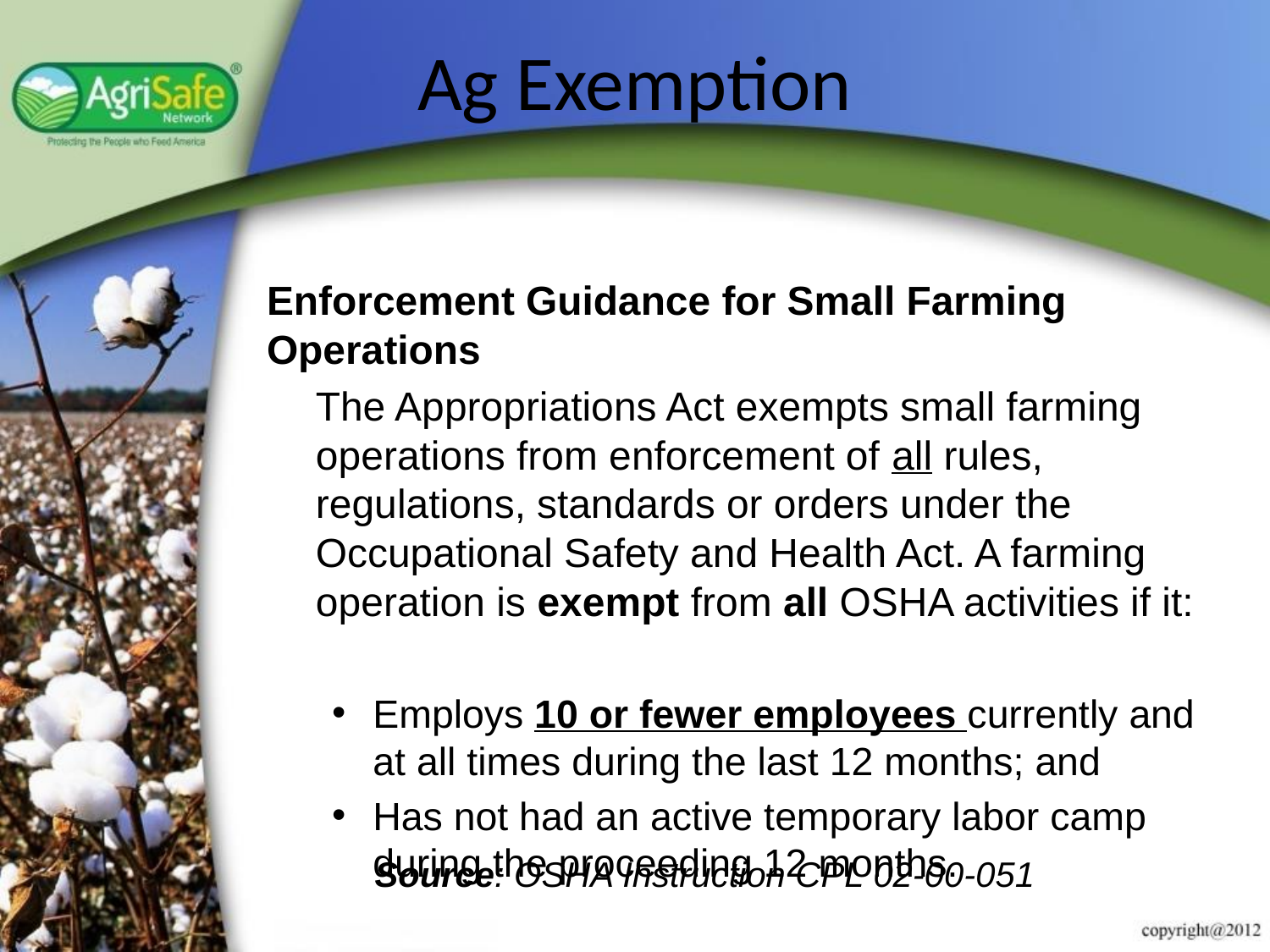

# Ag Exemption
Enforcement Guidance for Small Farming Operations
	The Appropriations Act exempts small farming operations from enforcement of all rules, regulations, standards or orders under the Occupational Safety and Health Act. A farming operation is exempt from all OSHA activities if it:

Employs 10 or fewer employees currently and at all times during the last 12 months; and
Has not had an active temporary labor camp during the proceeding 12 months.

Source: OSHA Instruction CPL 02-00-051